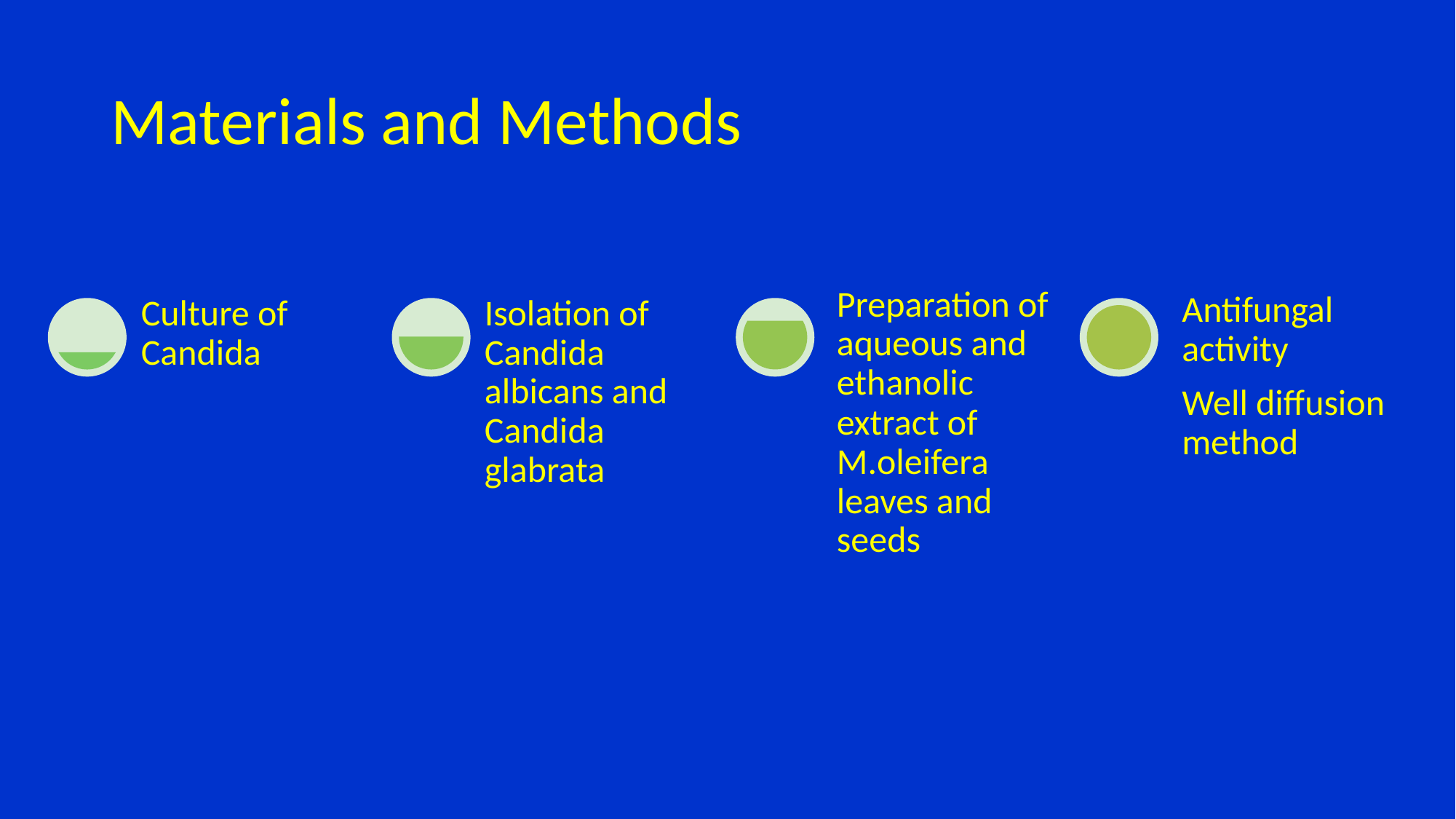

# Materials and Methods
Culture of Candida
Isolation of Candida albicans and Candida glabrata
Preparation of aqueous and ethanolic extract of M.oleifera leaves and seeds
Well diffusion method
Antifungal activity